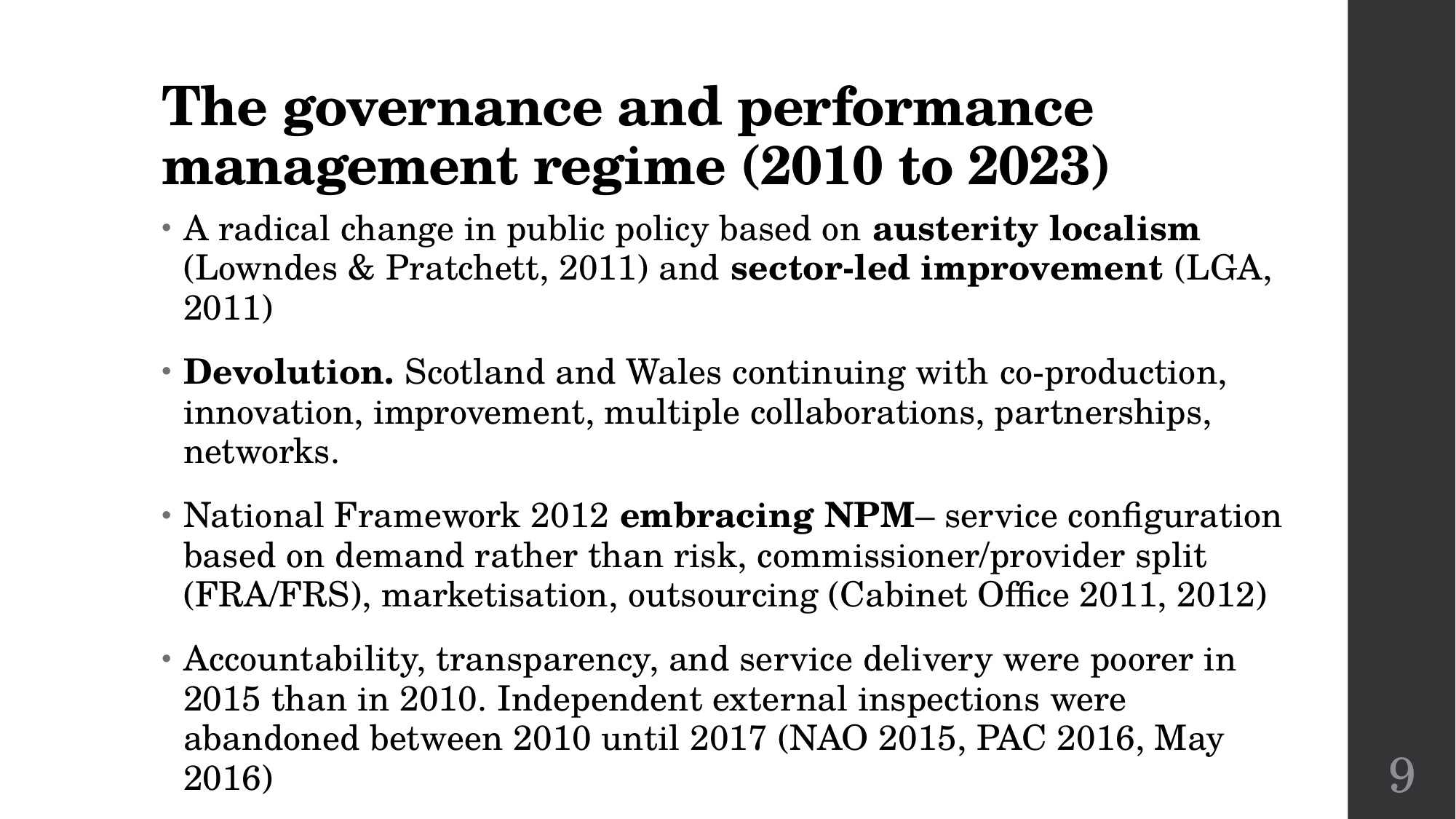

# The governance and performance management regime (2010 to 2023)
A radical change in public policy based on austerity localism (Lowndes & Pratchett, 2011) and sector-led improvement (LGA, 2011)
Devolution. Scotland and Wales continuing with co-production, innovation, improvement, multiple collaborations, partnerships, networks.
National Framework 2012 embracing NPM– service configuration based on demand rather than risk, commissioner/provider split (FRA/FRS), marketisation, outsourcing (Cabinet Office 2011, 2012)
Accountability, transparency, and service delivery were poorer in 2015 than in 2010. Independent external inspections were abandoned between 2010 until 2017 (NAO 2015, PAC 2016, May 2016)
9